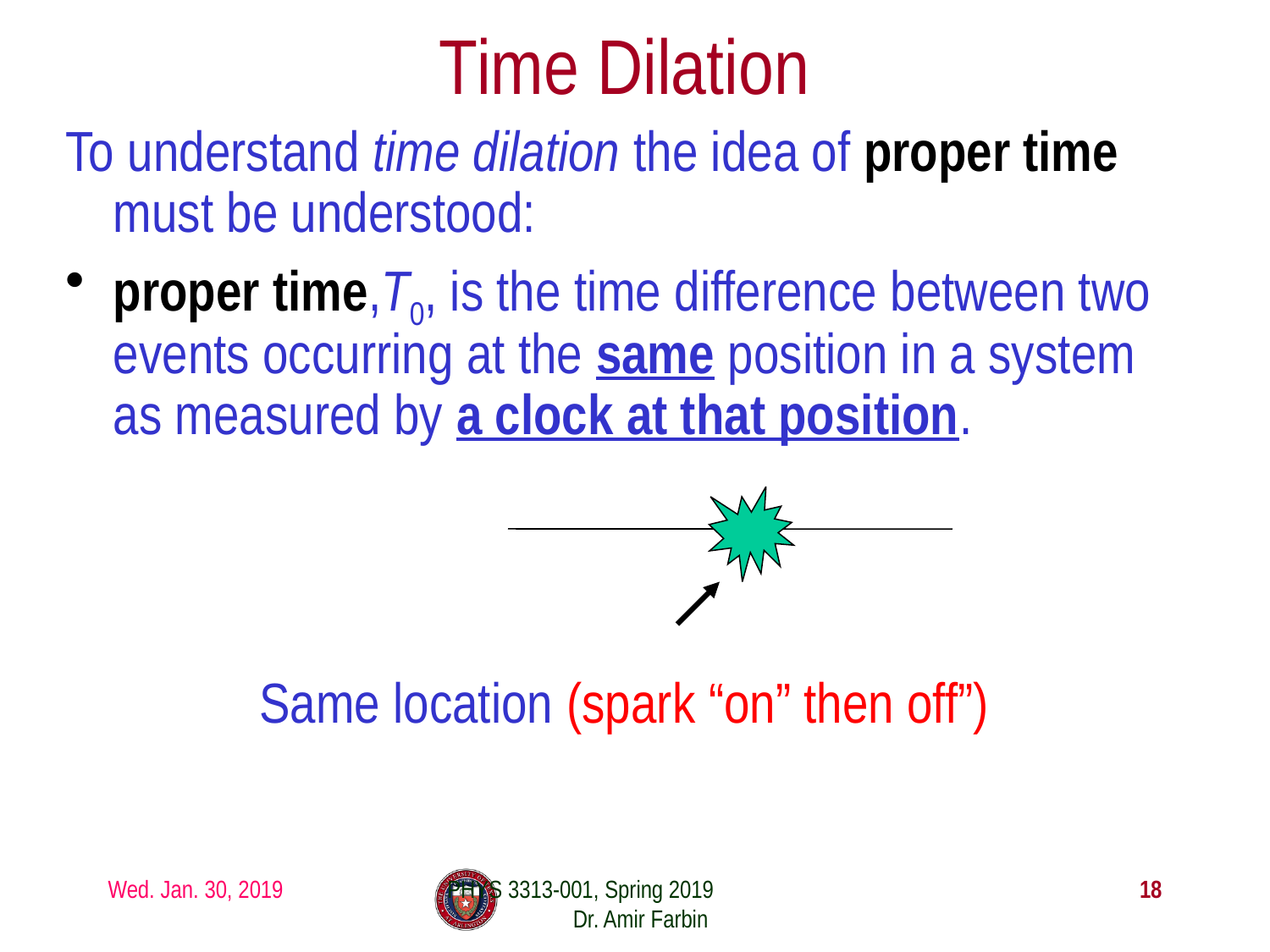

# Time Dilation
To understand time dilation the idea of proper time must be understood:
proper time,T0, is the time difference between two events occurring at the same position in a system as measured by a clock at that position.

Same location (spark “on” then off”)

Wed. Jan. 30, 2019
PHYS 3313-001, Spring 2019                      Dr. Amir Farbin
18